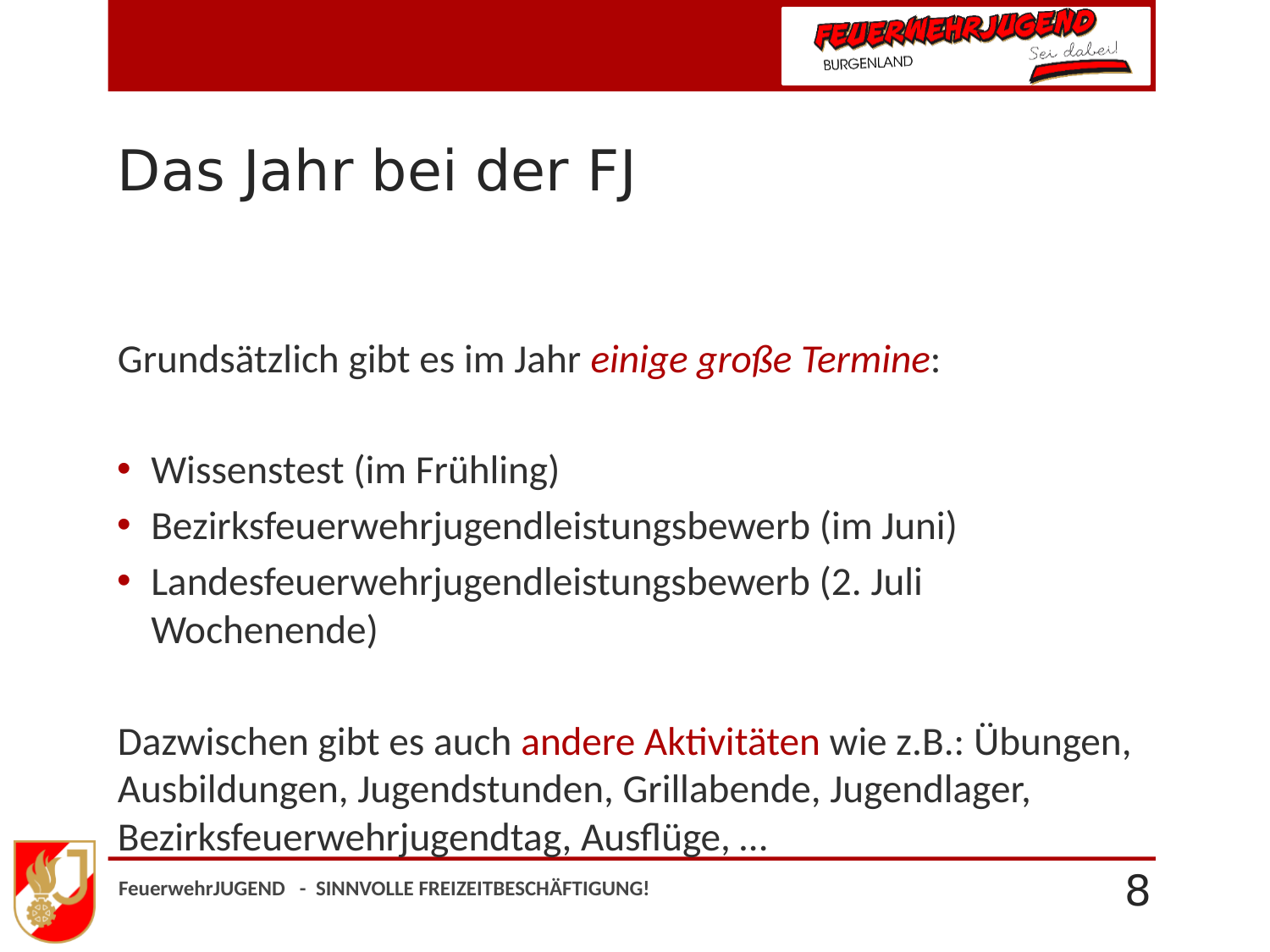

# Das Jahr bei der FJ
Grundsätzlich gibt es im Jahr einige große Termine:

Wissenstest (im Frühling)
Bezirksfeuerwehrjugendleistungsbewerb (im Juni)
Landesfeuerwehrjugendleistungsbewerb (2. Juli Wochenende)

Dazwischen gibt es auch andere Aktivitäten wie z.B.: Übungen, Ausbildungen, Jugendstunden, Grillabende, Jugendlager, Bezirksfeuerwehrjugendtag, Ausflüge, …

FeuerwehrJUGEND   -  SINNVOLLE FREIZEITBESCHÄFTIGUNG!
8